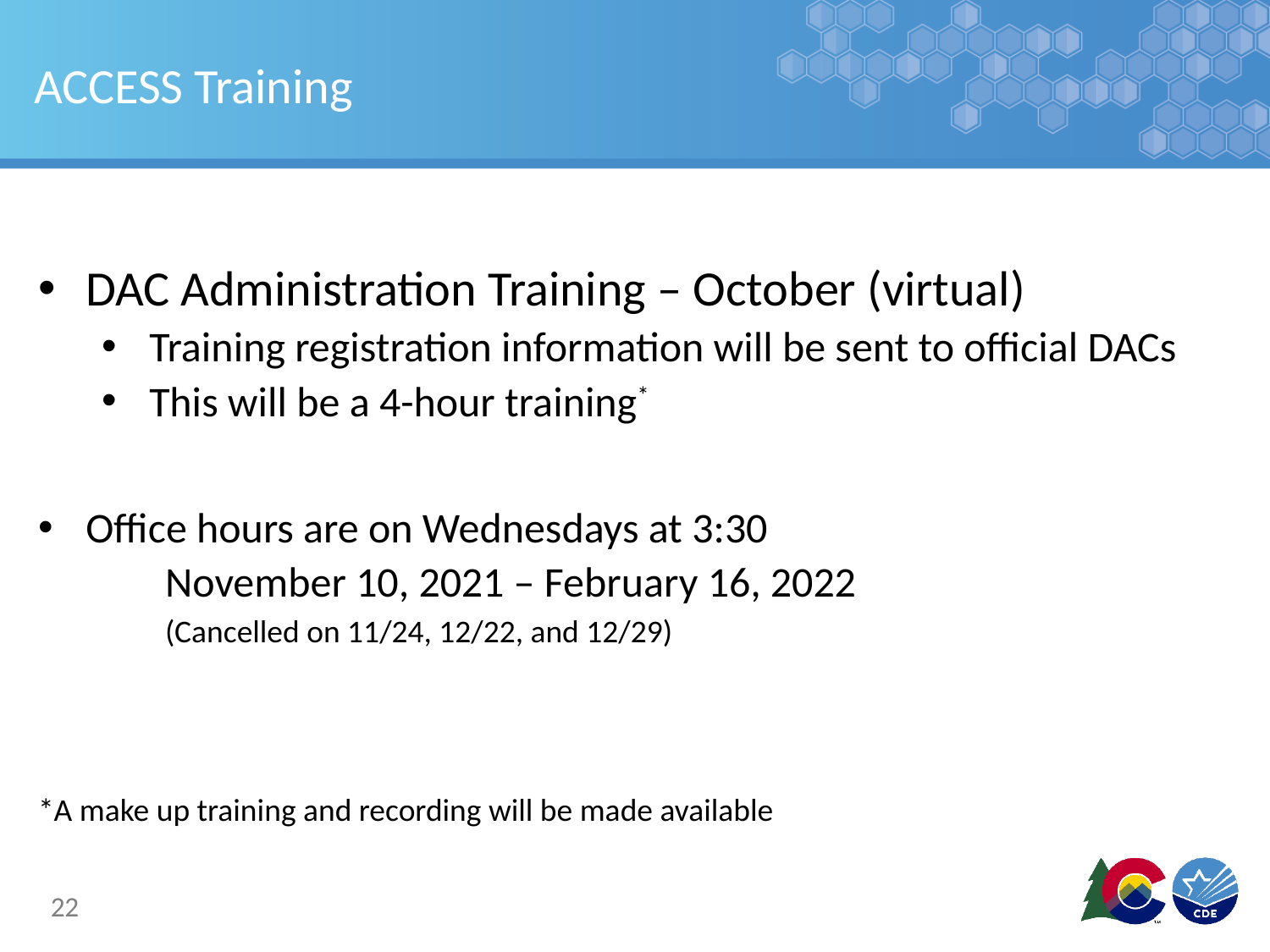

# ACCESS Training

DAC Administration Training – October (virtual)
Training registration information will be sent to official DACs
This will be a 4-hour training*

Office hours are on Wednesdays at 3:30
November 10, 2021 – February 16, 2022
(Cancelled on 11/24, 12/22, and 12/29)

*A make up training and recording will be made available
22